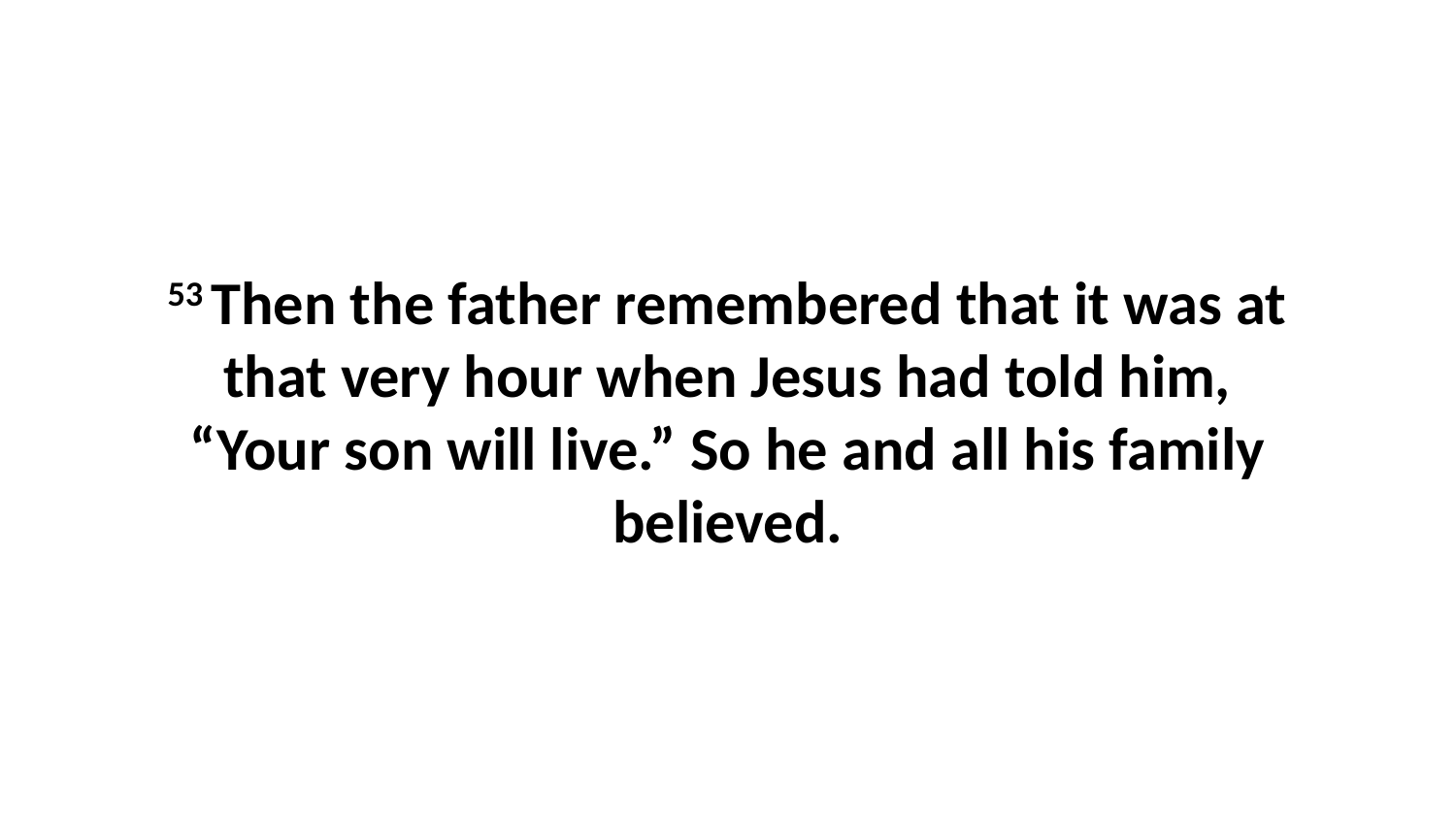

53 Then the father remembered that it was at that very hour when Jesus had told him, “Your son will live.” So he and all his family believed.